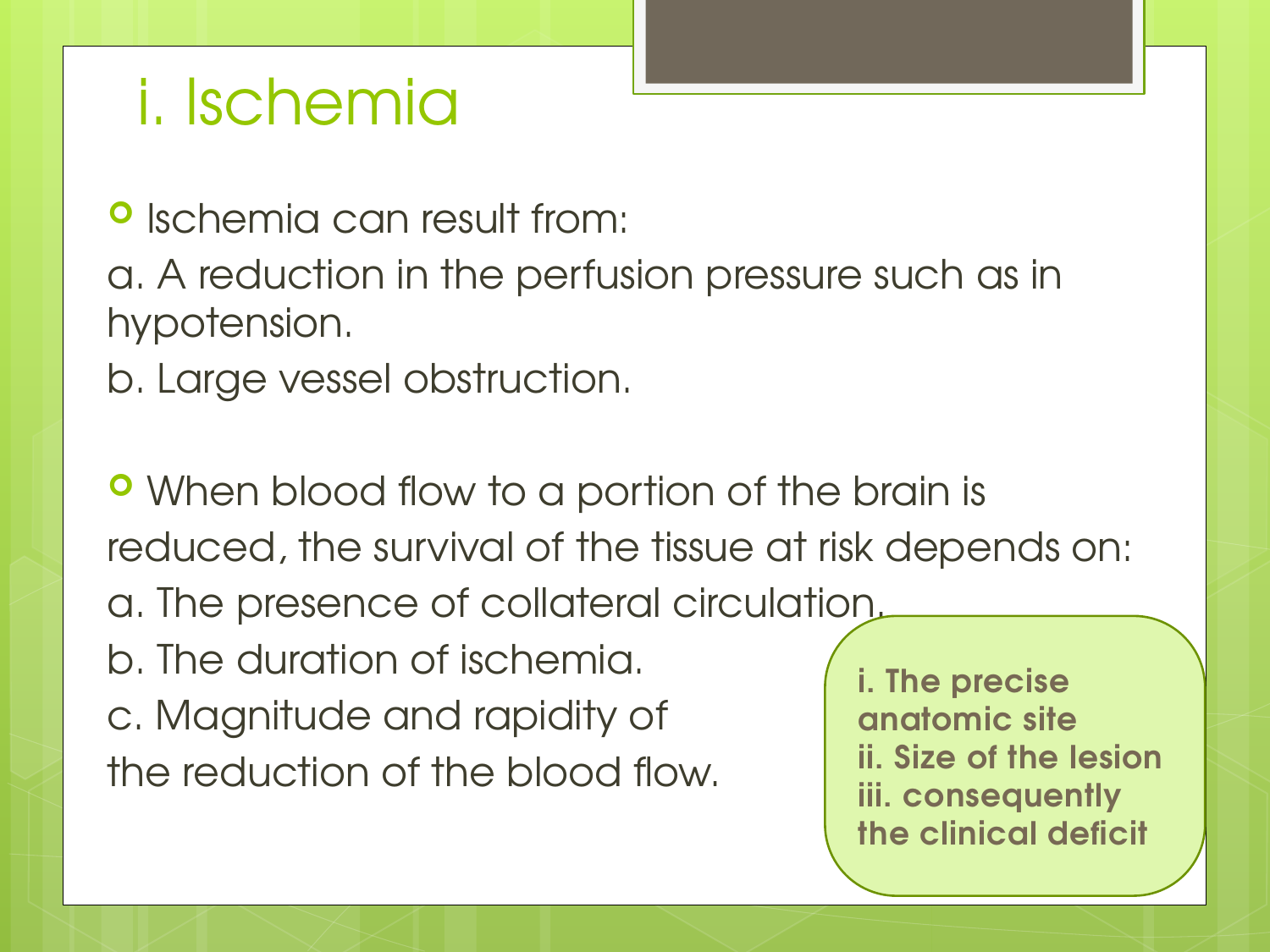

i. Ischemia
Ischemia can result from:
a. A reduction in the perfusion pressure such as in hypotension.
b. Large vessel obstruction.

When blood flow to a portion of the brain is
reduced, the survival of the tissue at risk depends on:
a. The presence of collateral circulation.
b. The duration of ischemia.
c. Magnitude and rapidity of
the reduction of the blood flow.
i. The precise anatomic site
ii. Size of the lesion
iii. consequently the clinical deficit